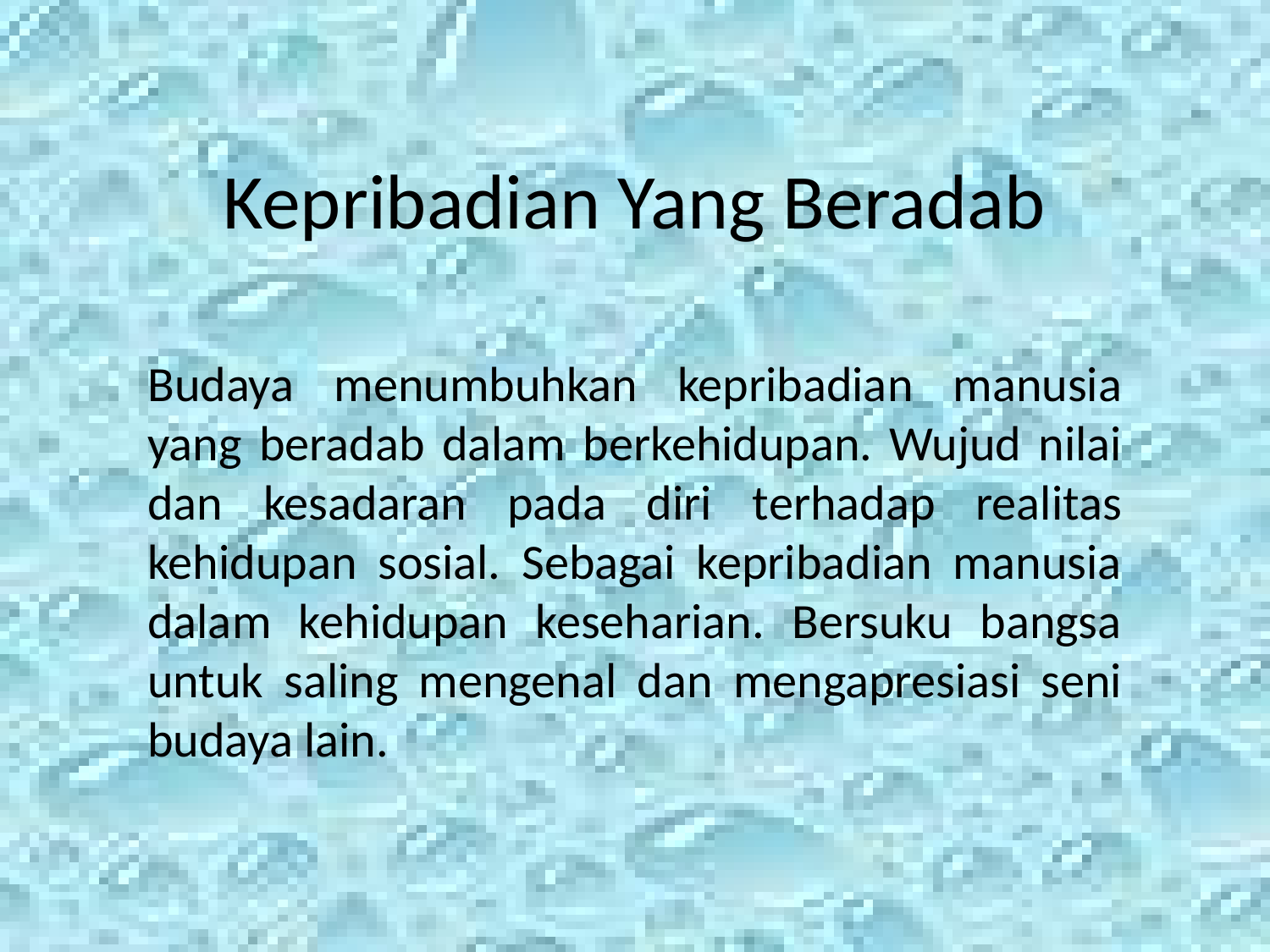

# Kepribadian Yang Beradab
Budaya menumbuhkan kepribadian manusia yang beradab dalam berkehidupan. Wujud nilai dan kesadaran pada diri terhadap realitas kehidupan sosial. Sebagai kepribadian manusia dalam kehidupan keseharian. Bersuku bangsa untuk saling mengenal dan mengapresiasi seni budaya lain.